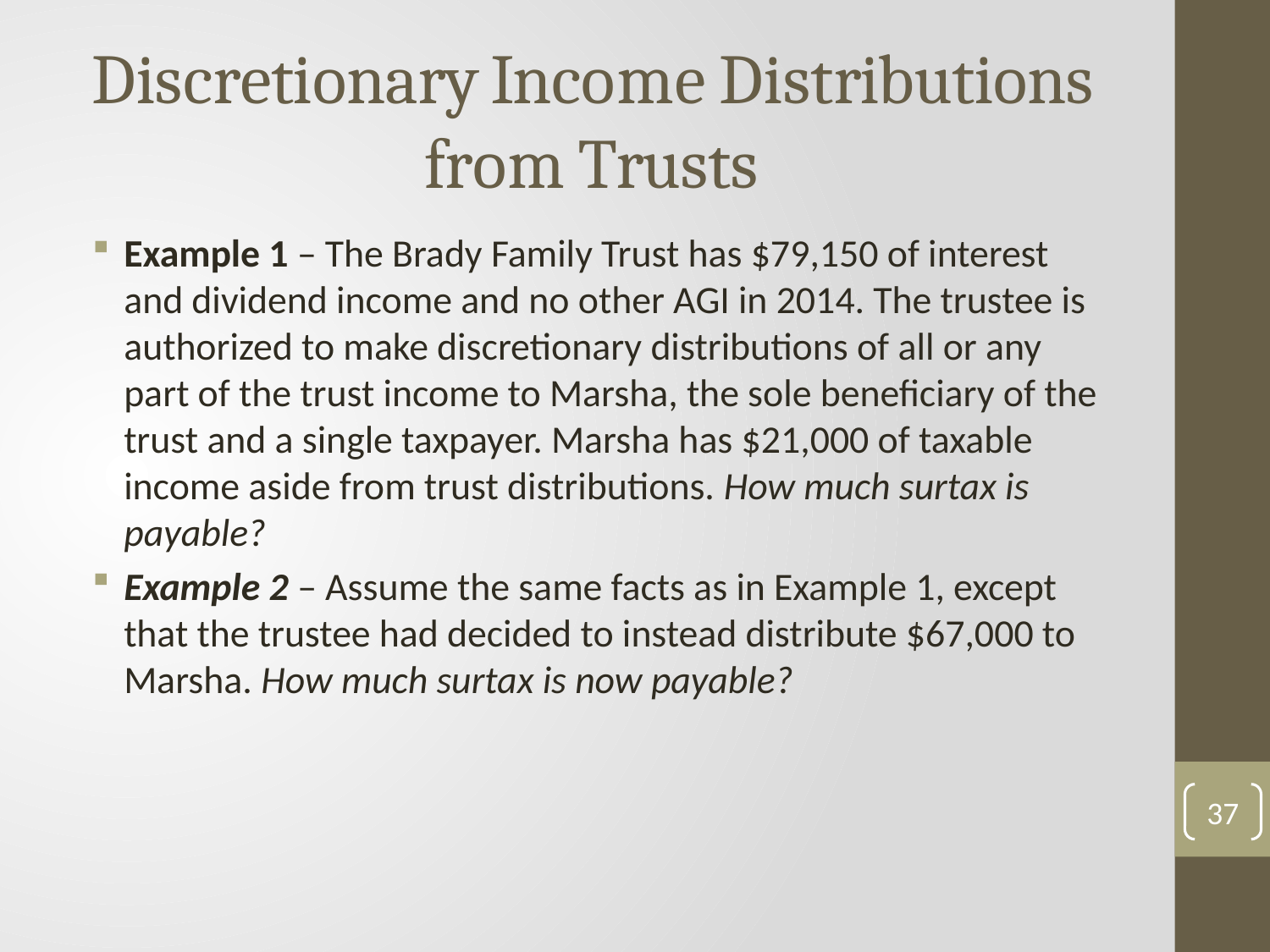

Discretionary Income Distributions from Trusts
Example 1 – The Brady Family Trust has $79,150 of interest and dividend income and no other AGI in 2014. The trustee is authorized to make discretionary distributions of all or any part of the trust income to Marsha, the sole beneficiary of the trust and a single taxpayer. Marsha has $21,000 of taxable income aside from trust distributions. How much surtax is payable?
Example 2 – Assume the same facts as in Example 1, except that the trustee had decided to instead distribute $67,000 to Marsha. How much surtax is now payable?

37